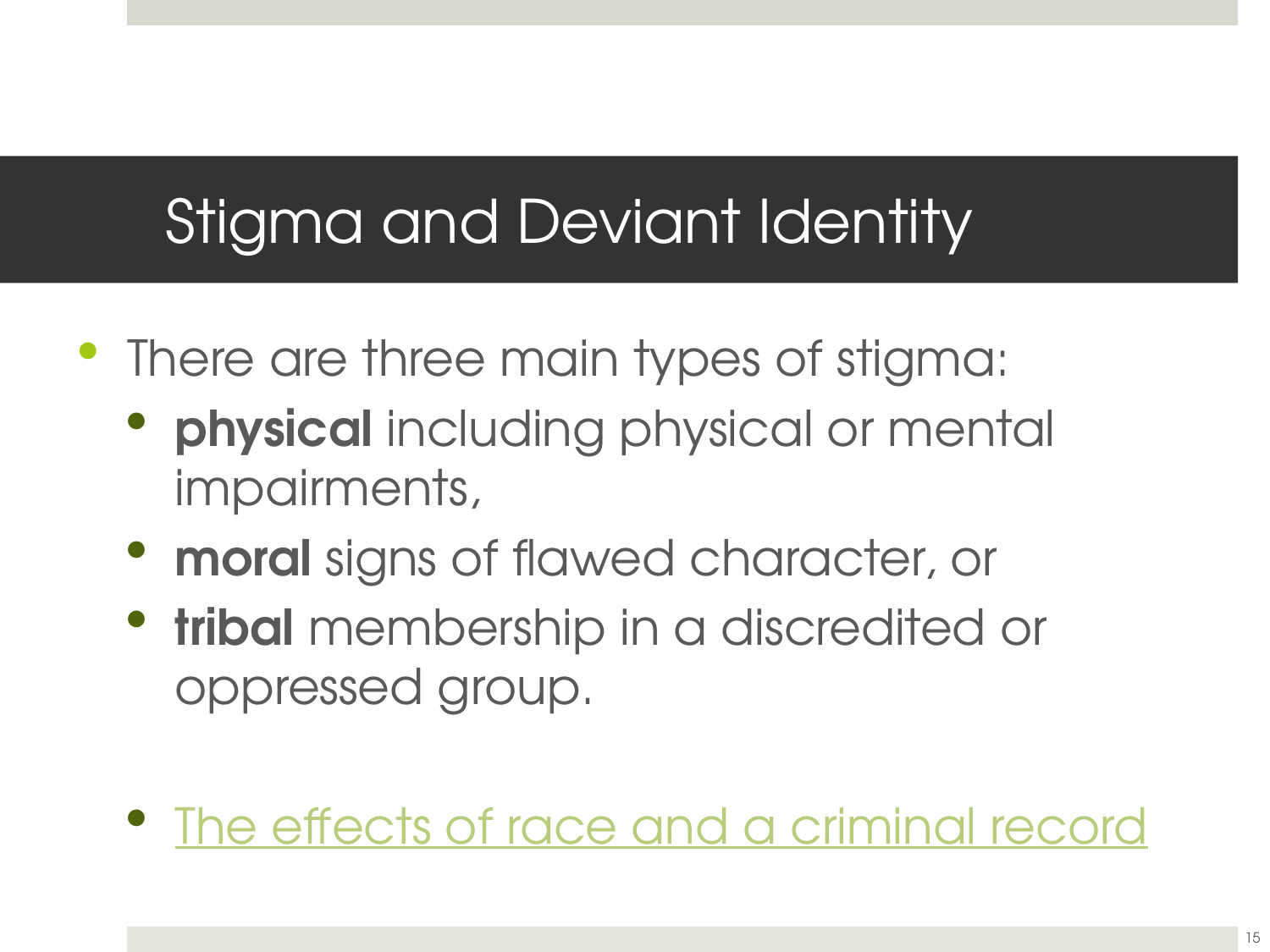

# Stigma and Deviant Identity
There are three main types of stigma:
physical including physical or mental impairments,
moral signs of flawed character, or
tribal membership in a discredited or oppressed group.

The effects of race and a criminal record

15